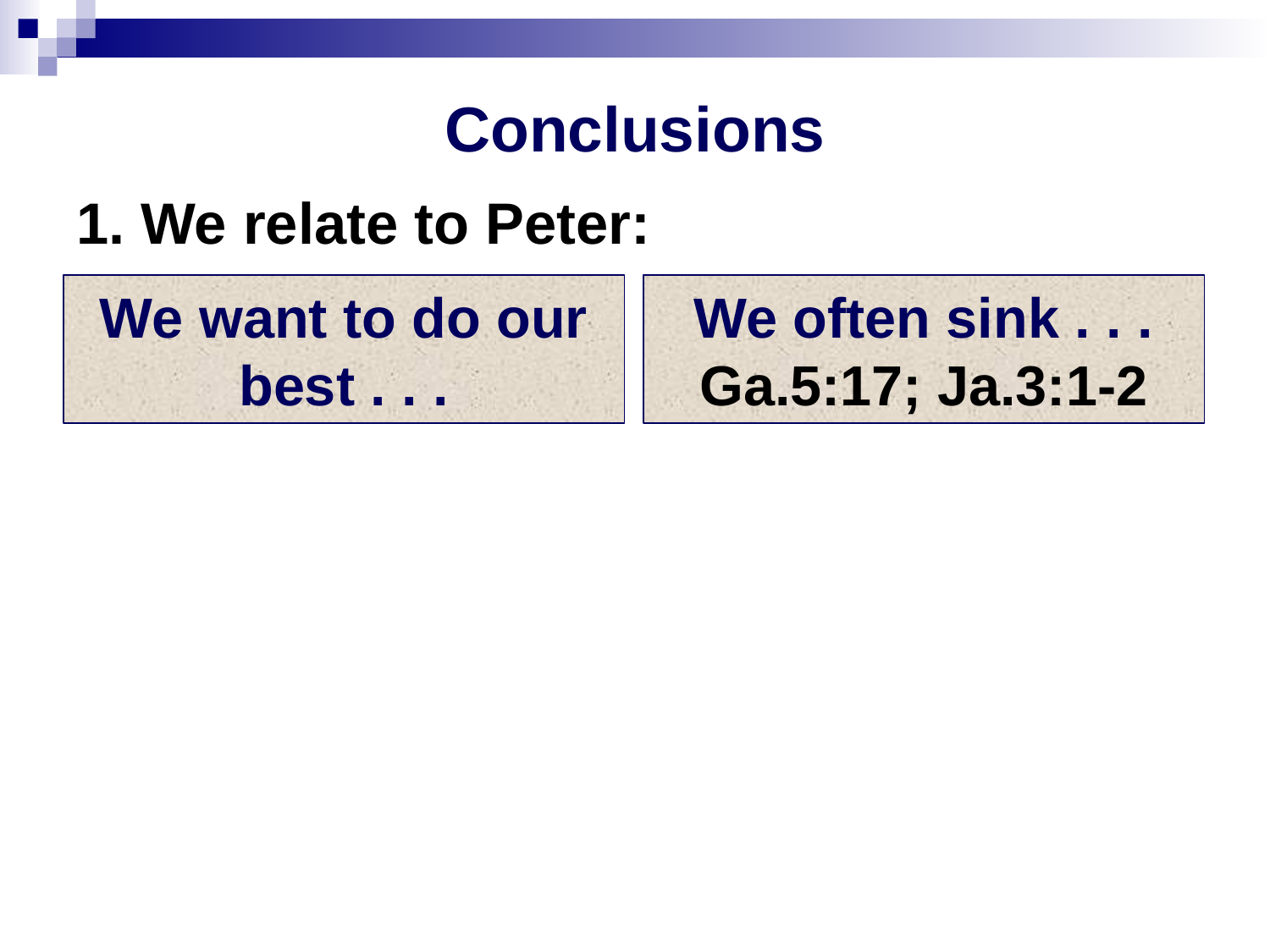

# Conclusions
1. We relate to Peter:
We want to do our best . . .
We often sink . . .
Ga.5:17; Ja.3:1-2